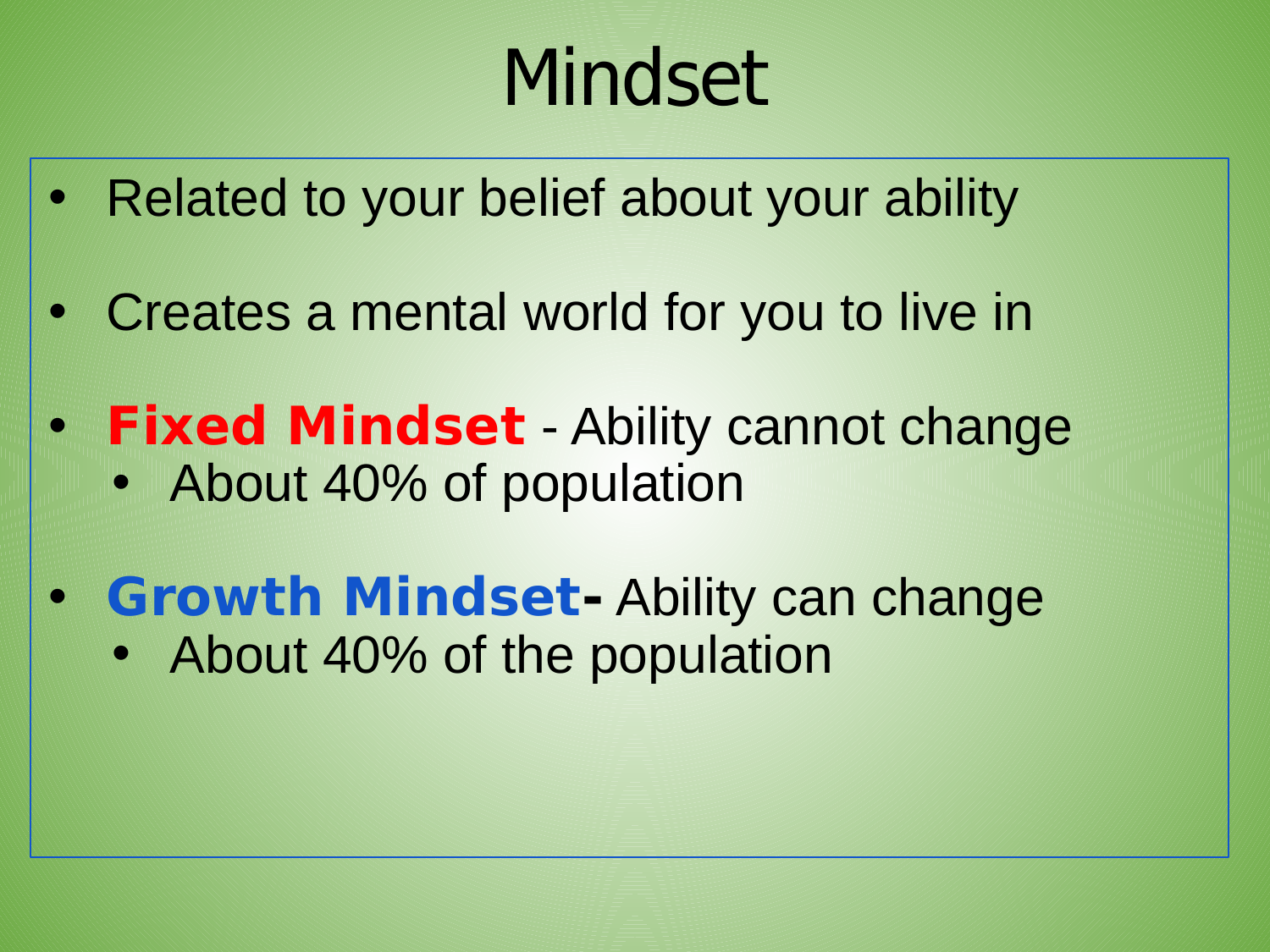

# Mindset
Related to your belief about your ability

Creates a mental world for you to live in

Fixed Mindset - Ability cannot change
About 40% of population

Growth Mindset- Ability can change
About 40% of the population